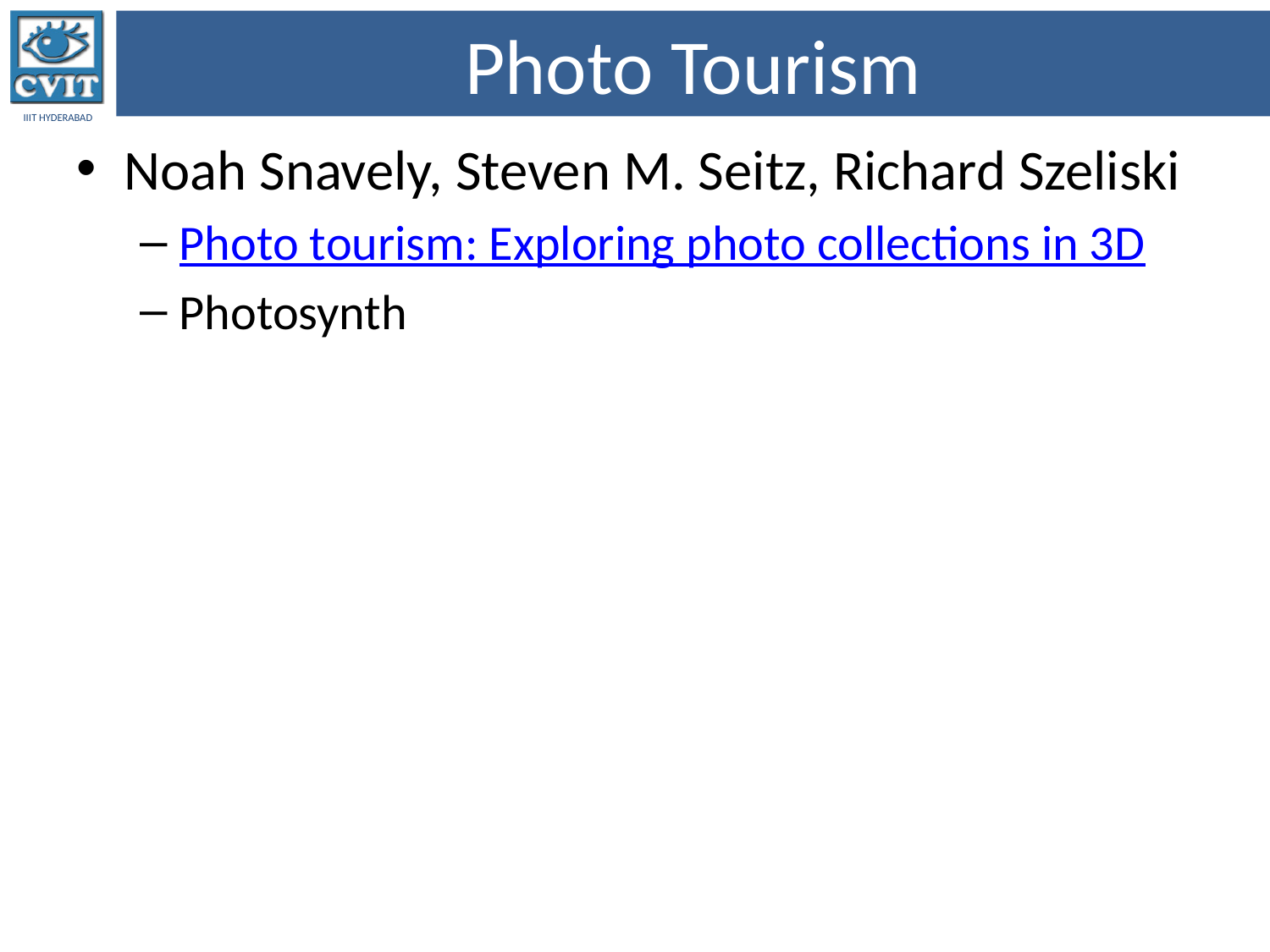

# Photo Tourism
Noah Snavely, Steven M. Seitz, Richard Szeliski
Photo tourism: Exploring photo collections in 3D
Photosynth